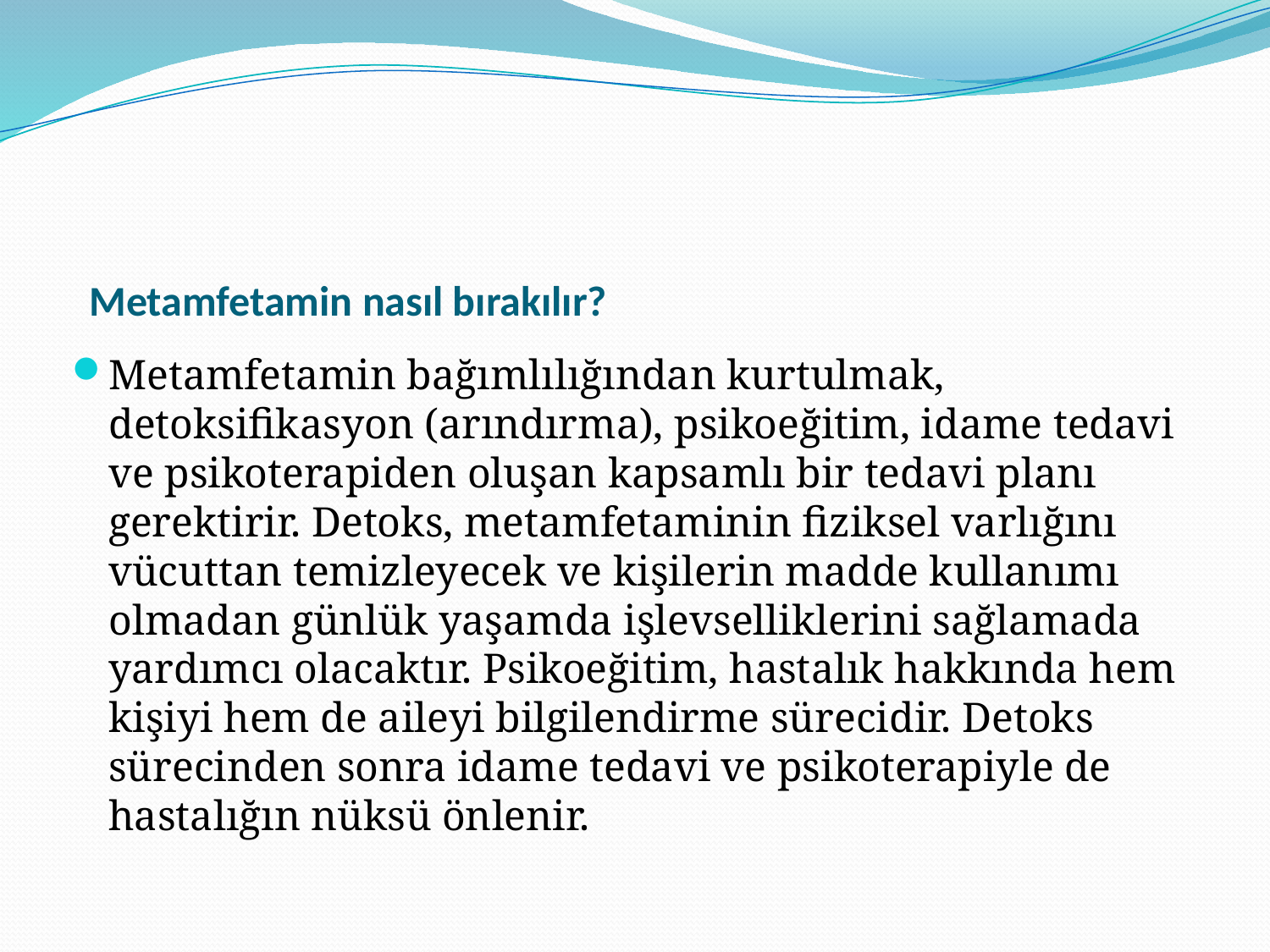

# Metamfetamin nasıl bırakılır?
Metamfetamin bağımlılığından kurtulmak, detoksifikasyon (arındırma), psikoeğitim, idame tedavi ve psikoterapiden oluşan kapsamlı bir tedavi planı gerektirir. Detoks, metamfetaminin fiziksel varlığını vücuttan temizleyecek ve kişilerin madde kullanımı olmadan günlük yaşamda işlevselliklerini sağlamada yardımcı olacaktır. Psikoeğitim, hastalık hakkında hem kişiyi hem de aileyi bilgilendirme sürecidir. Detoks sürecinden sonra idame tedavi ve psikoterapiyle de hastalığın nüksü önlenir.